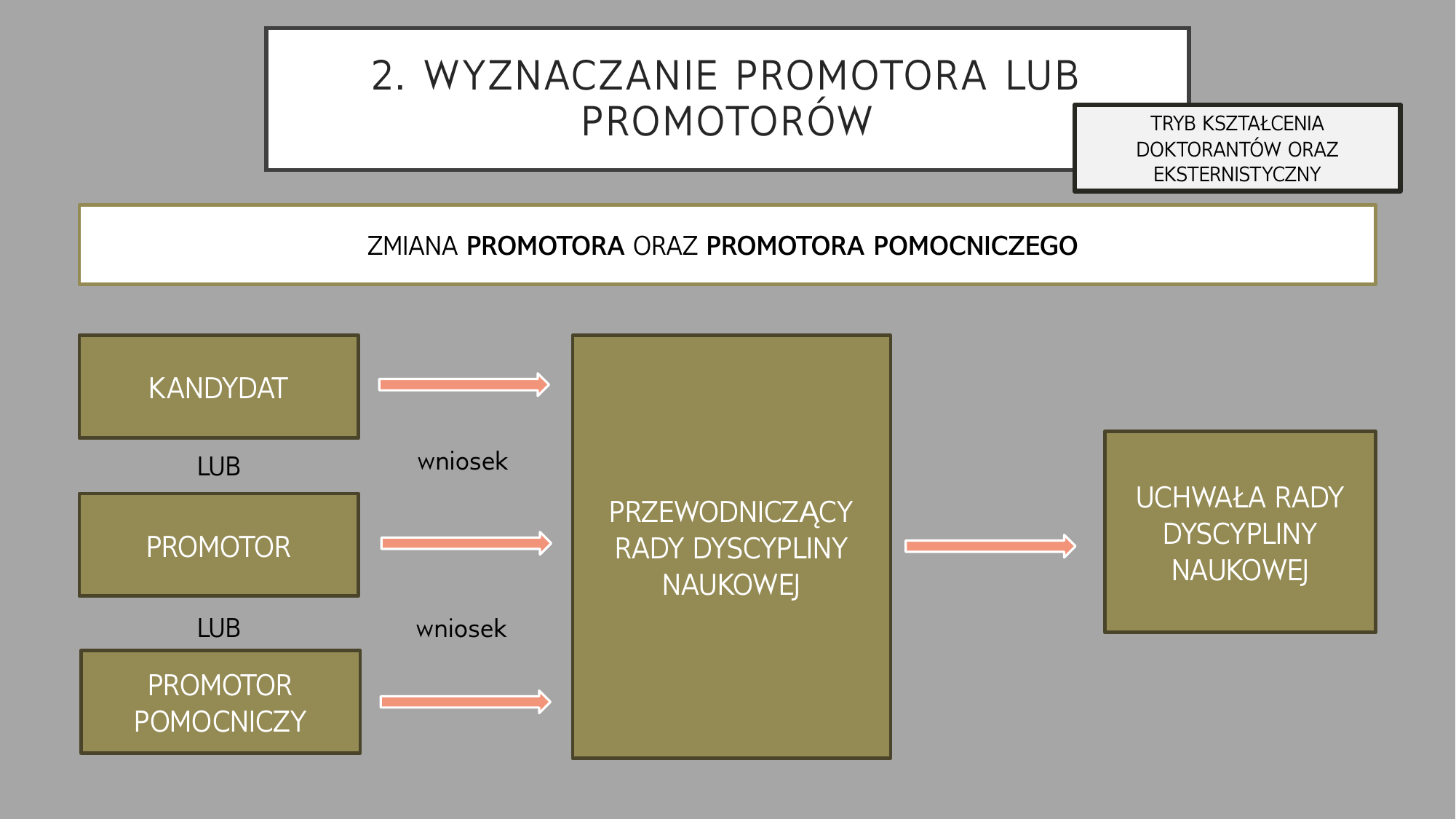

# 2. Wyznaczanie promotora lub promotorów
TRYB KSZTAŁCENIA DOKTORANTÓW ORAZ
EKSTERNISTYCZNY
ZMIANA PROMOTORA ORAZ PROMOTORA POMOCNICZEGO
KANDYDAT
PRZEWODNICZĄCY RADY DYSCYPLINY NAUKOWEJ

UCHWAŁA RADY DYSCYPLINY NAUKOWEJ
wniosek
LUB
PROMOTOR

LUB
wniosek
PROMOTOR POMOCNICZY